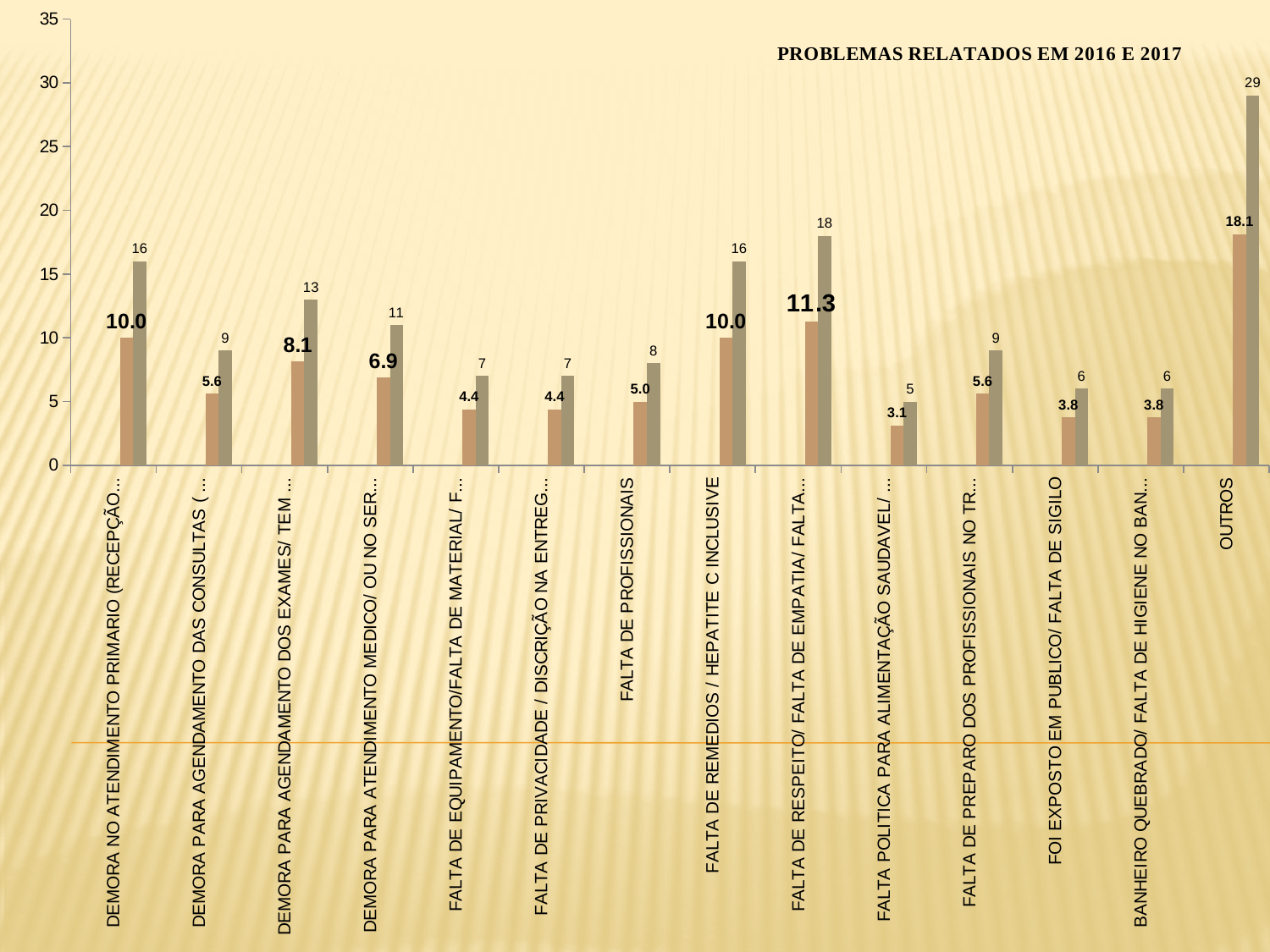

### Chart

| Category |  |  |  |  |  |
|---|---|---|---|---|---|
| DEMORA NO ATENDIMENTO PRIMARIO (RECEPÇÃO)/ FALTA ORGANIZAÇÃO E CORRETA ORIENTAÇÃO/LONGOS TEMPO DE ESPERA EM FILAS PARA ATENDIMENTO | None | None | None | 10.0 | 16.0 |
| DEMORA PARA AGENDAMENTO DAS CONSULTAS ( TEM QUE ESPERAR VAGAS)/ DEMORA RESULTADO DOS EXAMES  | None | None | None | 5.625 | 9.0 |
| DEMORA PARA AGENDAMENTO DOS EXAMES/ TEM QUE ESPERAR VAGAS / PERDA DE PRAZOS ENTRE EXAMES POR FALTA DE AGENDA/ DEMORA PARA CHEGAR RESULTADOS DE EXAMES | None | None | None | 8.125 | 13.0 |
| DEMORA PARA ATENDIMENTO MEDICO/ OU NO SERVIÇO ESPECIALIZADO | None | None | None | 6.875000000000001 | 11.0 |
| FALTA DE EQUIPAMENTO/FALTA DE MATERIAL/ FALTA BEBEDOURO E PREDIO EM ESTADO RUIM DE CONSERVAÇÃO | None | None | None | 4.375 | 7.0 |
| FALTA DE PRIVACIDADE / DISCRIÇÃO NA ENTREGA DOS MEDICAMENTOS | None | None | None | 4.375 | 7.0 |
| FALTA DE PROFISSIONAIS | None | None | None | 5.0 | 8.0 |
| FALTA DE REMEDIOS / HEPATITE C INCLUSIVE | None | None | None | 10.0 | 16.0 |
| FALTA DE RESPEITO/ FALTA DE EMPATIA/ FALTA DE CONSIDERAÇÃO COM O SER HUMANO/ CENAS DE ABUSO DE PODER | None | None | None | 11.25 | 18.0 |
| FALTA POLITICA PARA ALIMENTAÇÃO SAUDAVEL/ FALTA ALIMENTO NAS UNIDADES (CAFÉ-SOPAS) | None | None | None | 3.125 | 5.0 |
| FALTA DE PREPARO DOS PROFISSIONAIS NO TRATO DE INFORMAÇÕES PERTINENTES AO QUADRO APRESENTADO | None | None | None | 5.625 | 9.0 |
| FOI EXPOSTO EM PUBLICO/ FALTA DE SIGILO | None | None | None | 3.75 | 6.0 |
| BANHEIRO QUEBRADO/ FALTA DE HIGIENE NO BANHEIRO/ NÃO TER PAPEL HIGIENICO NO BANHEIRO | None | None | None | 3.75 | 6.0 |
| OUTROS | None | None | None | 18.125 | 29.0 |